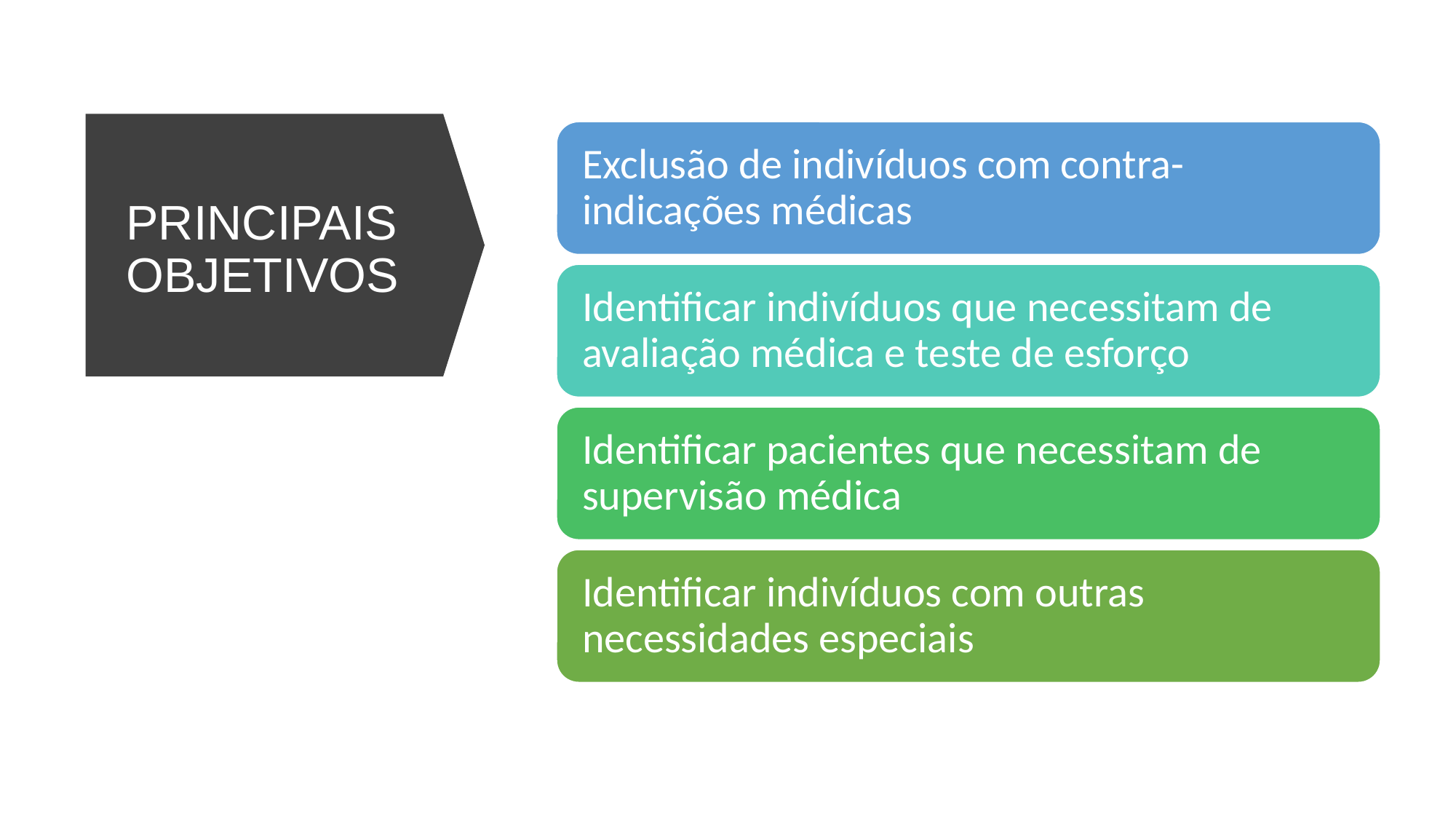

Exclusão de indivíduos com contra-indicações médicas
Identificar indivíduos que necessitam de avaliação médica e teste de esforço
Identificar pacientes que necessitam de supervisão médica
Identificar indivíduos com outras necessidades especiais
# PRINCIPAIS OBJETIVOS